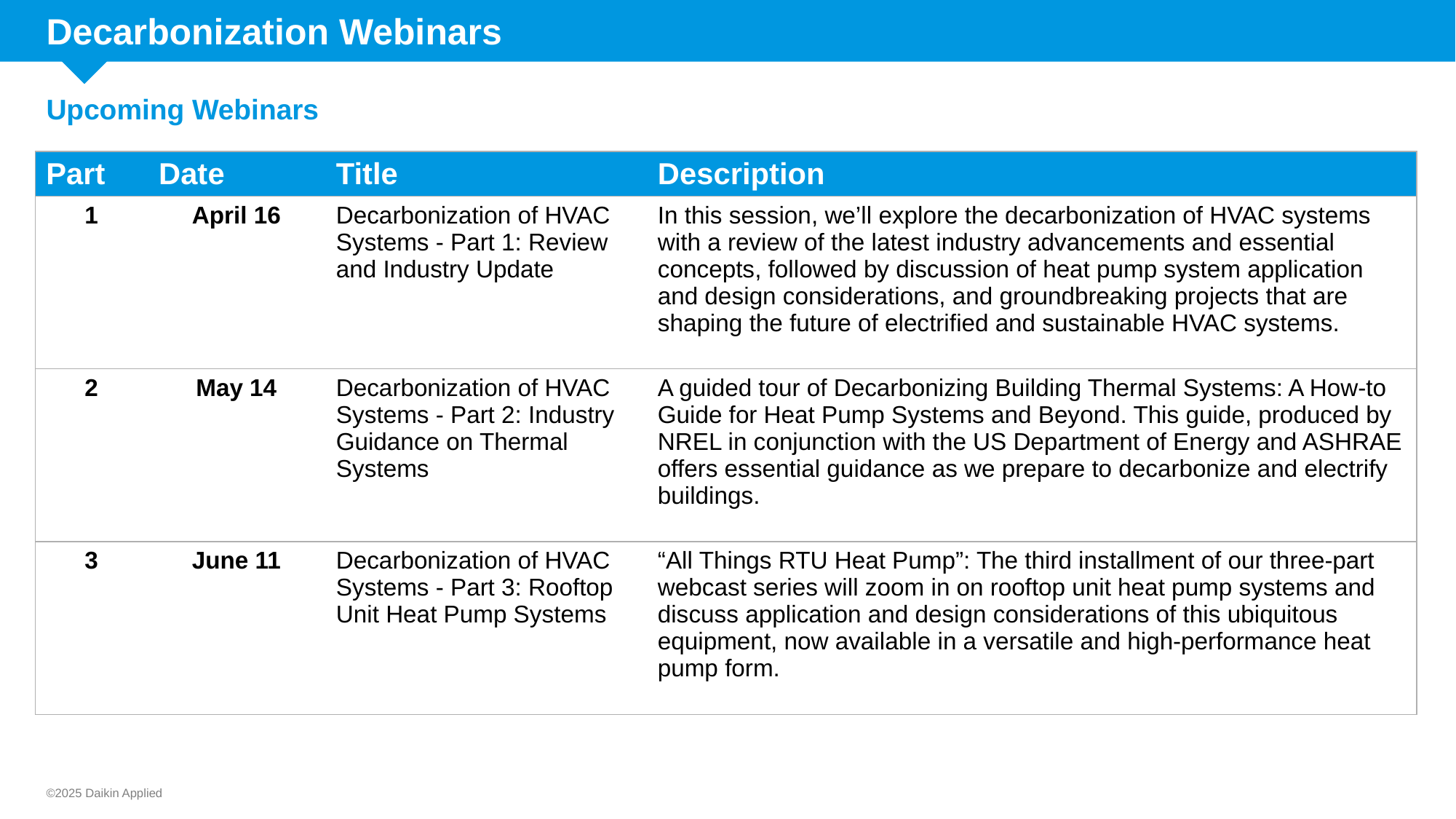

# Decarbonization Webinars
Upcoming Webinars
| Part | Date | Title | Description |
| --- | --- | --- | --- |
| 1 | April 16 | Decarbonization of HVAC Systems - Part 1: Review and Industry Update | In this session, we’ll explore the decarbonization of HVAC systems with a review of the latest industry advancements and essential concepts, followed by discussion of heat pump system application and design considerations, and groundbreaking projects that are shaping the future of electrified and sustainable HVAC systems. |
| 2 | May 14 | Decarbonization of HVAC Systems - Part 2: Industry Guidance on Thermal Systems | A guided tour of Decarbonizing Building Thermal Systems: A How-to Guide for Heat Pump Systems and Beyond. This guide, produced by NREL in conjunction with the US Department of Energy and ASHRAE offers essential guidance as we prepare to decarbonize and electrify buildings. |
| 3 | June 11 | Decarbonization of HVAC Systems - Part 3: Rooftop Unit Heat Pump Systems | “All Things RTU Heat Pump”: The third installment of our three-part webcast series will zoom in on rooftop unit heat pump systems and discuss application and design considerations of this ubiquitous equipment, now available in a versatile and high-performance heat pump form. |
©2025 Daikin Applied